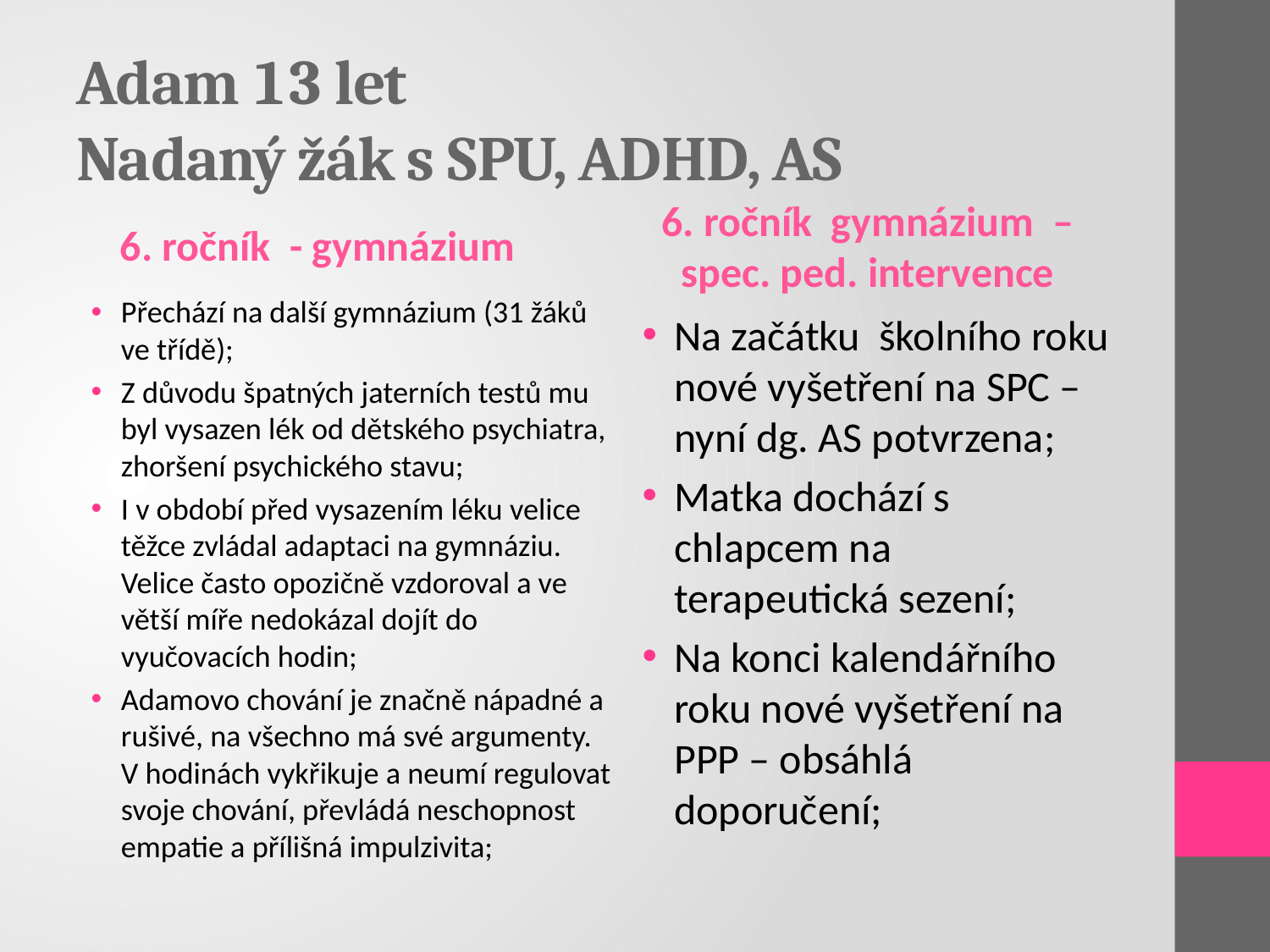

# Adam 13 let Nadaný žák s SPU, ADHD, AS
6. ročník  - gymnázium
6. ročník  gymnázium  – spec. ped. intervence
Přechází na další gymnázium (31 žáků ve třídě);
Z důvodu špatných jaterních testů mu byl vysazen lék od dětského psychiatra, zhoršení psychického stavu;
I v období před vysazením léku velice těžce zvládal adaptaci na gymnáziu.  Velice často opozičně vzdoroval a ve větší míře nedokázal dojít do vyučovacích hodin;
Adamovo chování je značně nápadné a rušivé, na všechno má své argumenty.  V hodinách vykřikuje a neumí regulovat svoje chování, převládá neschopnost empatie a přílišná impulzivita;
Na začátku  školního roku nové vyšetření na SPC – nyní dg. AS potvrzena;
Matka dochází s chlapcem na terapeutická sezení;
Na konci kalendářního roku nové vyšetření na PPP – obsáhlá doporučení;